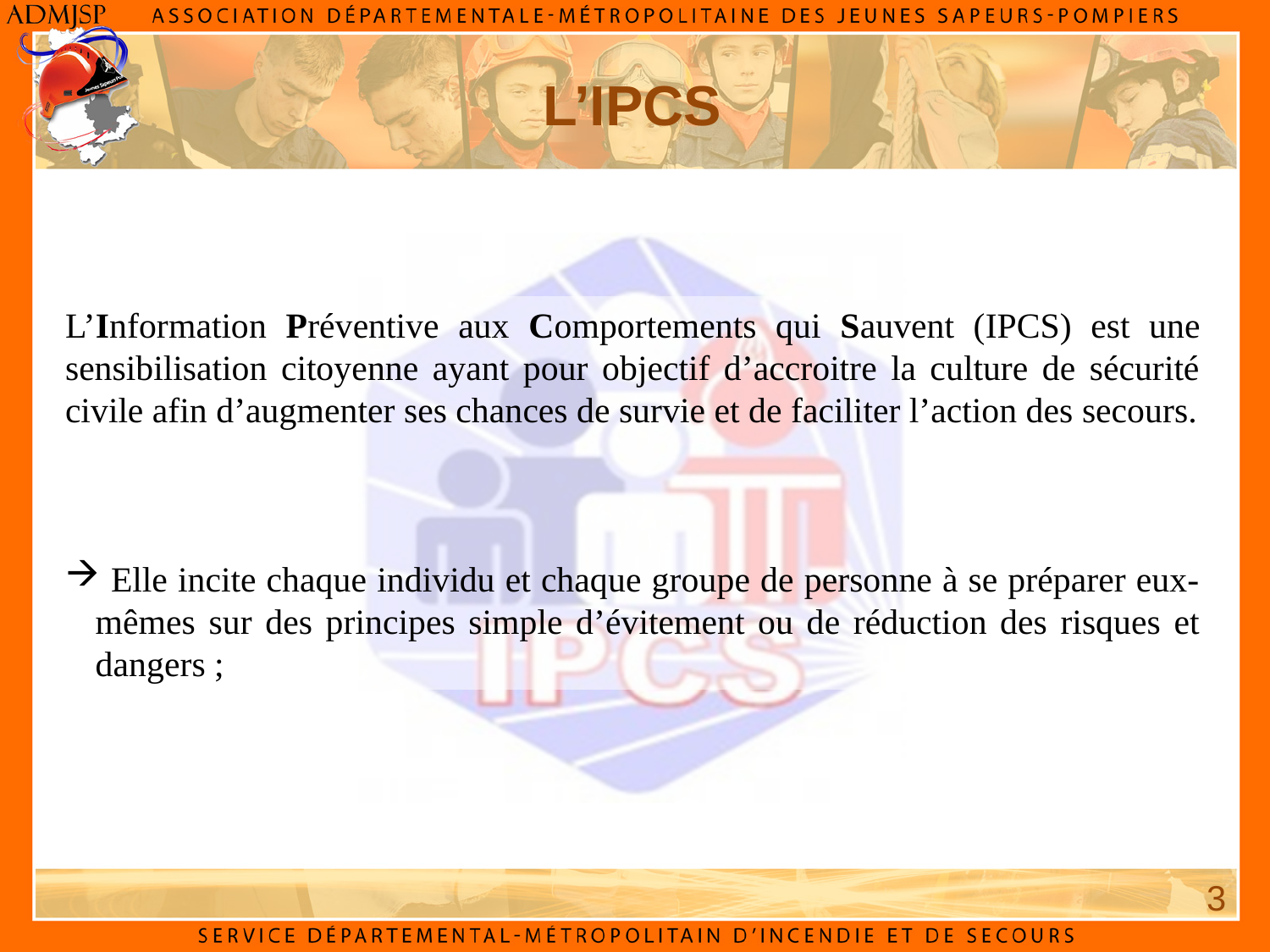

# L’IPCS

L’Information Préventive aux Comportements qui Sauvent (IPCS) est une sensibilisation citoyenne ayant pour objectif d’accroitre la culture de sécurité civile afin d’augmenter ses chances de survie et de faciliter l’action des secours.

 Elle incite chaque individu et chaque groupe de personne à se préparer eux-mêmes sur des principes simple d’évitement ou de réduction des risques et dangers ;
3